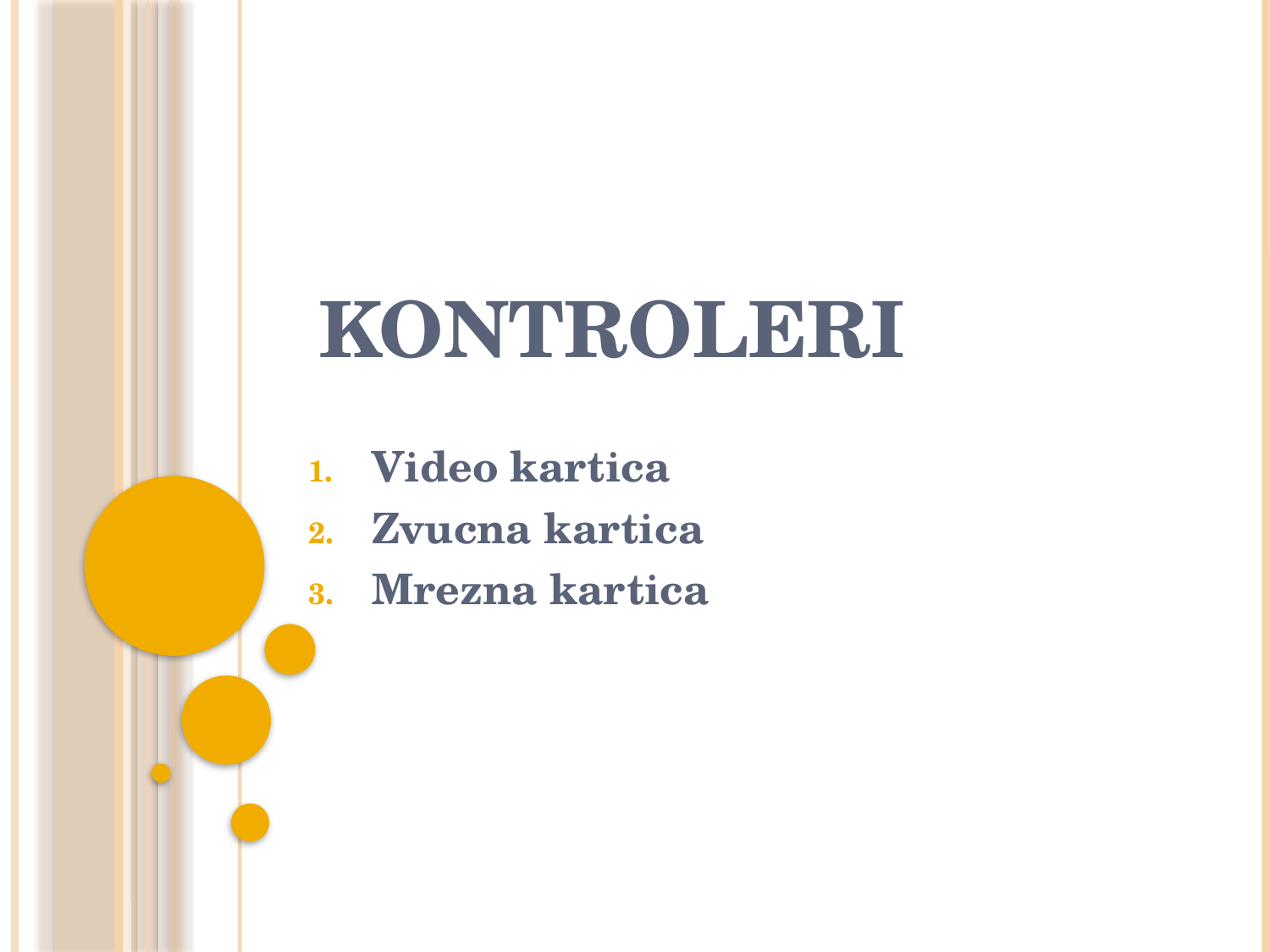

# Kontroleri
Video kartica
Zvucna kartica
Mrezna kartica